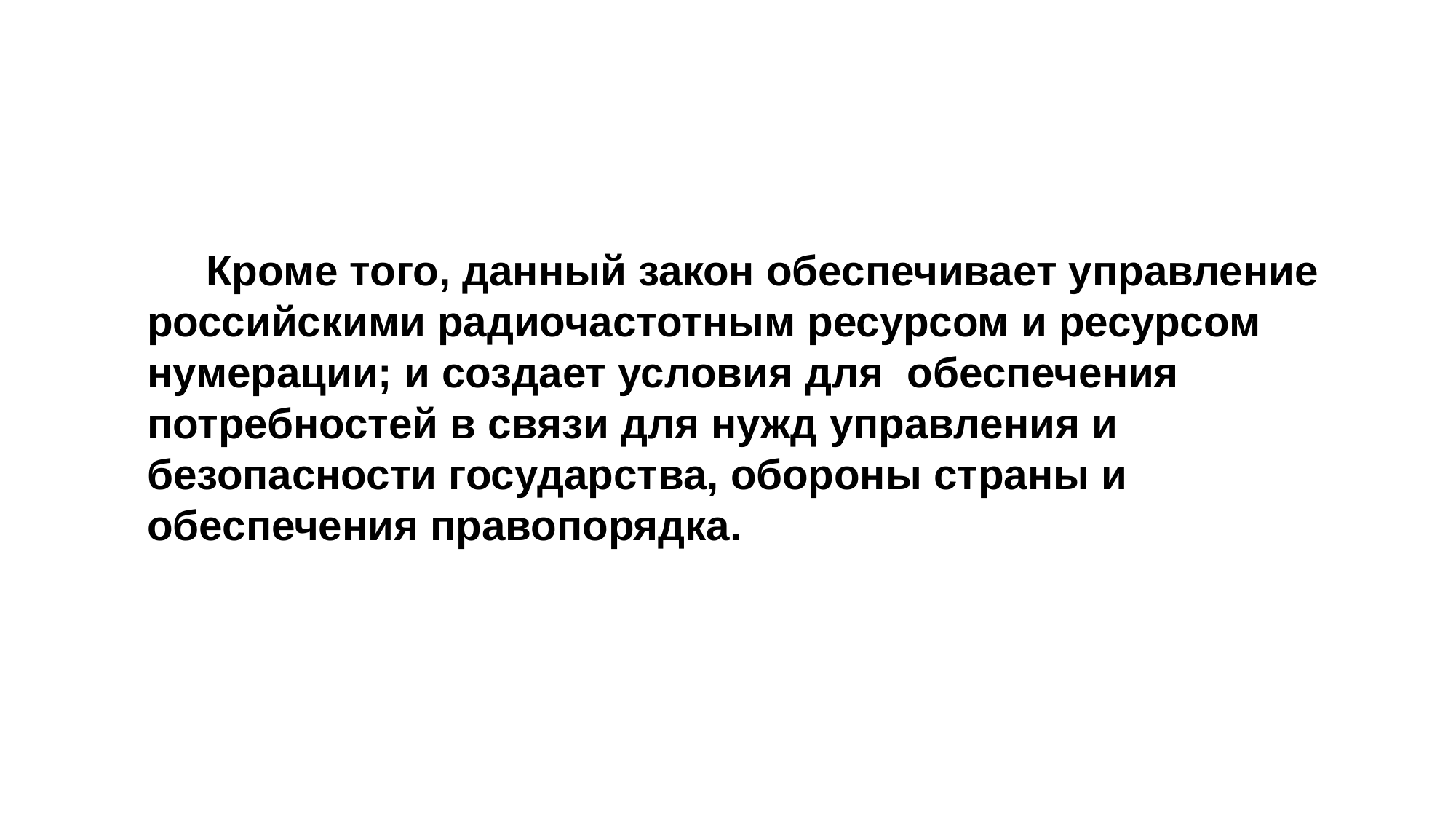

Кроме того, данный закон обеспечивает управление российскими радиочастотным ресурсом и ресурсом нумерации; и создает условия для  обеспечения потребностей в связи для нужд управления и безопасности государства, обороны страны и обеспечения правопорядка.